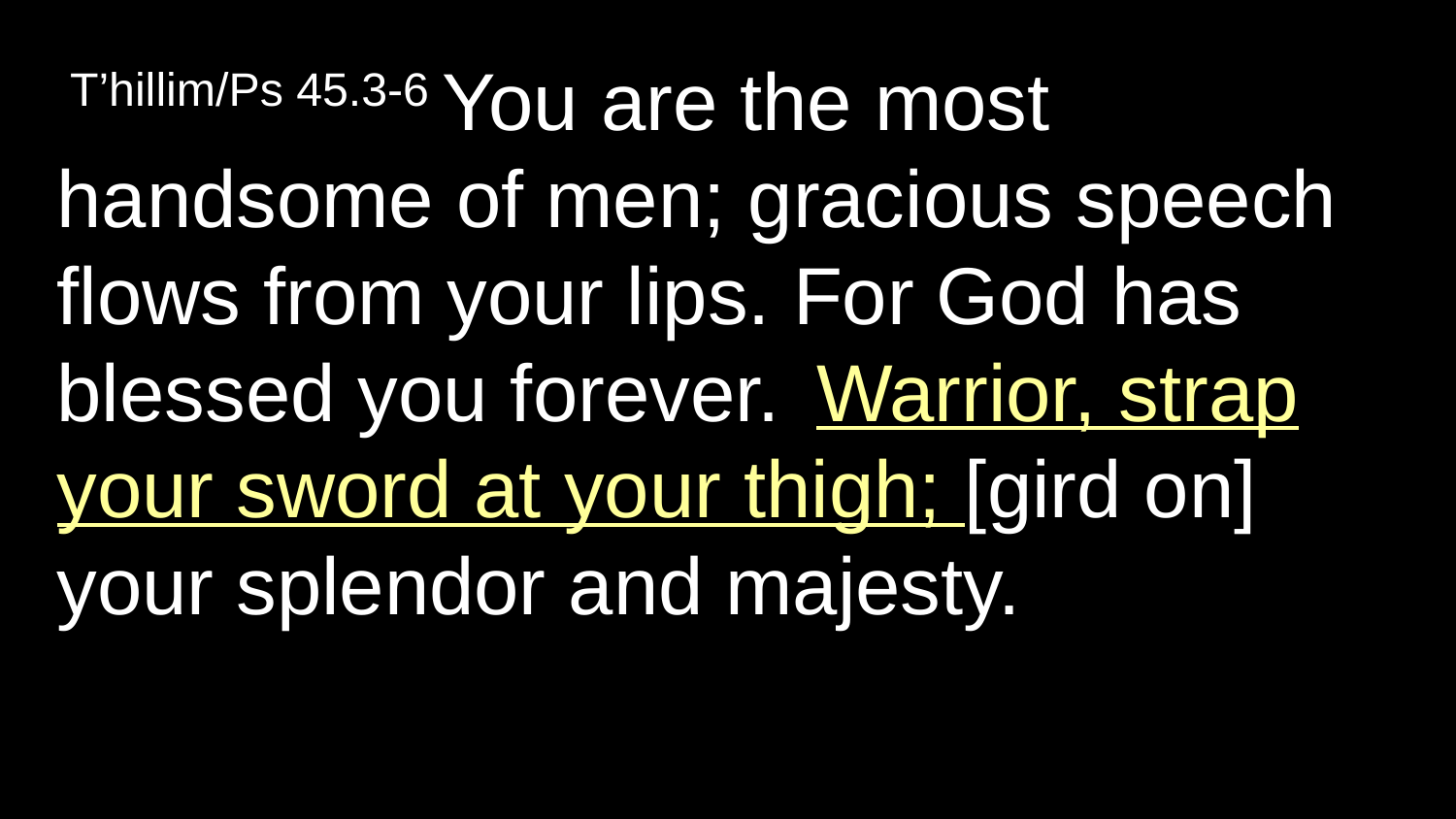

T’hillim/Ps 45.3-6 You are the most handsome of men; gracious speech flows from your lips. For God has blessed you forever.  Warrior, strap your sword at your thigh; [gird on] your splendor and majesty.
1